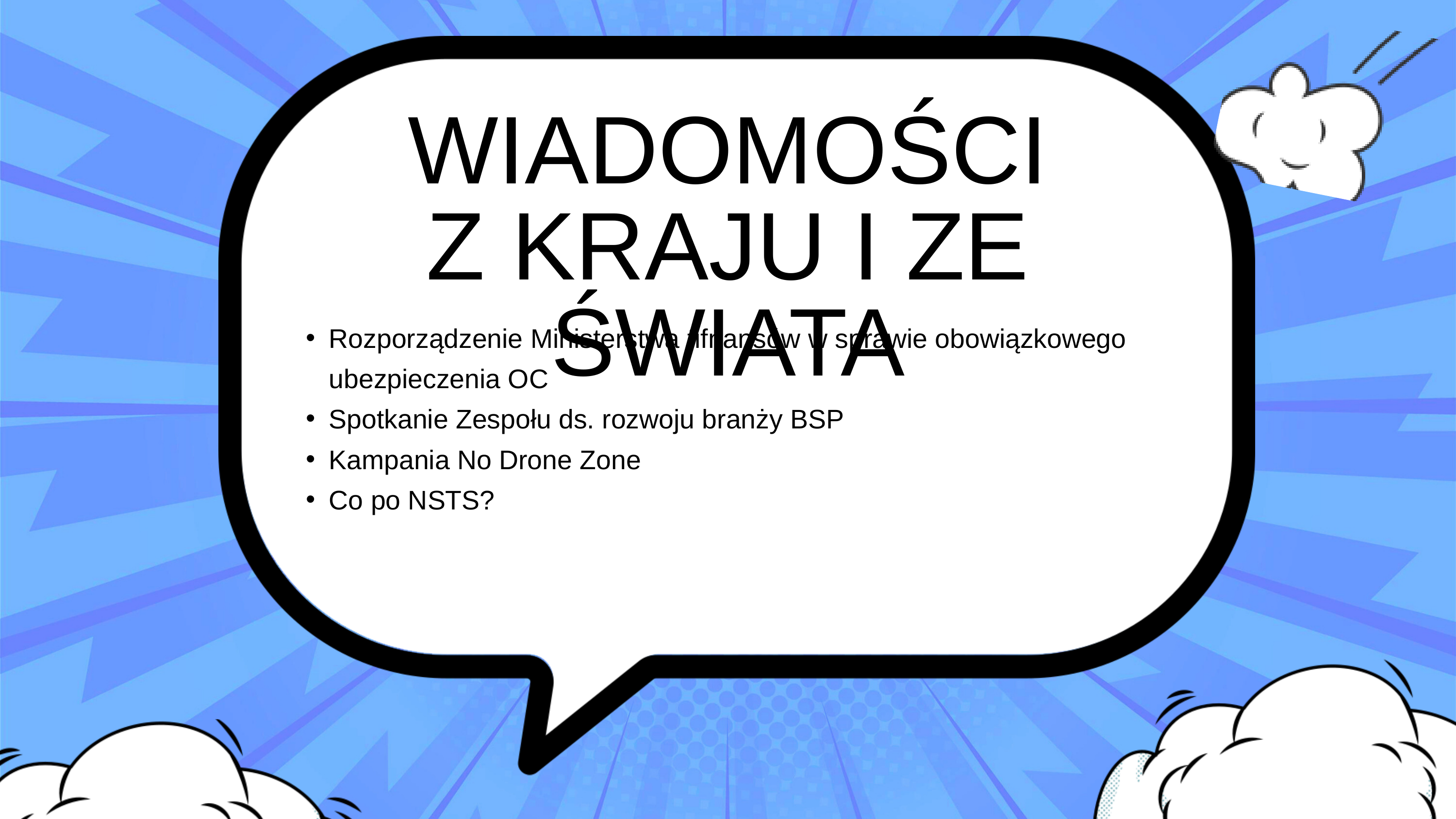

WIADOMOŚCI Z KRAJU I ZE ŚWIATA
Rozporządzenie Ministerstwa fifnansów w sprawie obowiązkowego ubezpieczenia OC
Spotkanie Zespołu ds. rozwoju branży BSP
Kampania No Drone Zone
Co po NSTS?